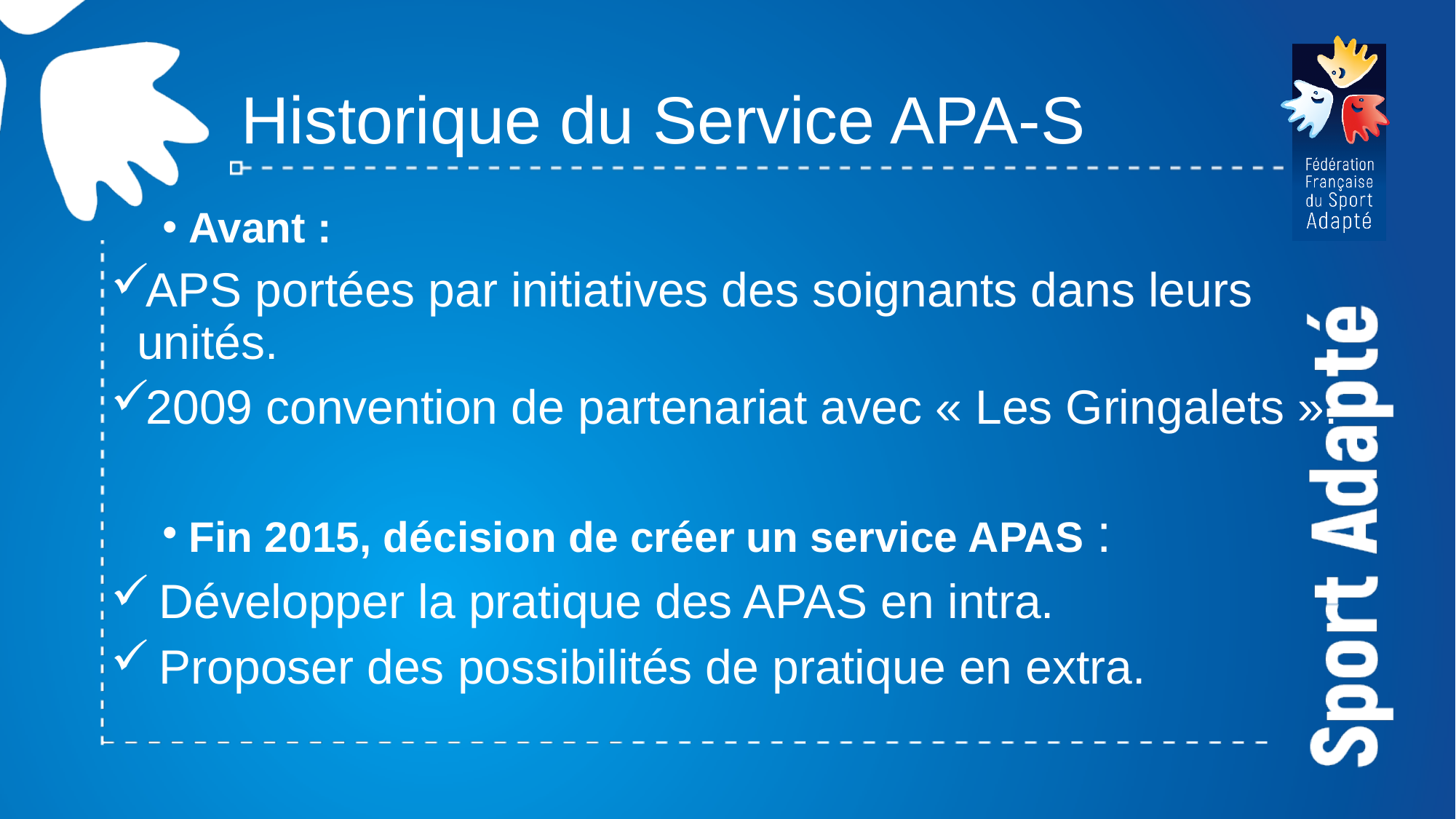

# Historique du Service APA-S
Avant :
APS portées par initiatives des soignants dans leurs unités.
2009 convention de partenariat avec « Les Gringalets ».

Fin 2015, décision de créer un service APAS :
 Développer la pratique des APAS en intra.
 Proposer des possibilités de pratique en extra.